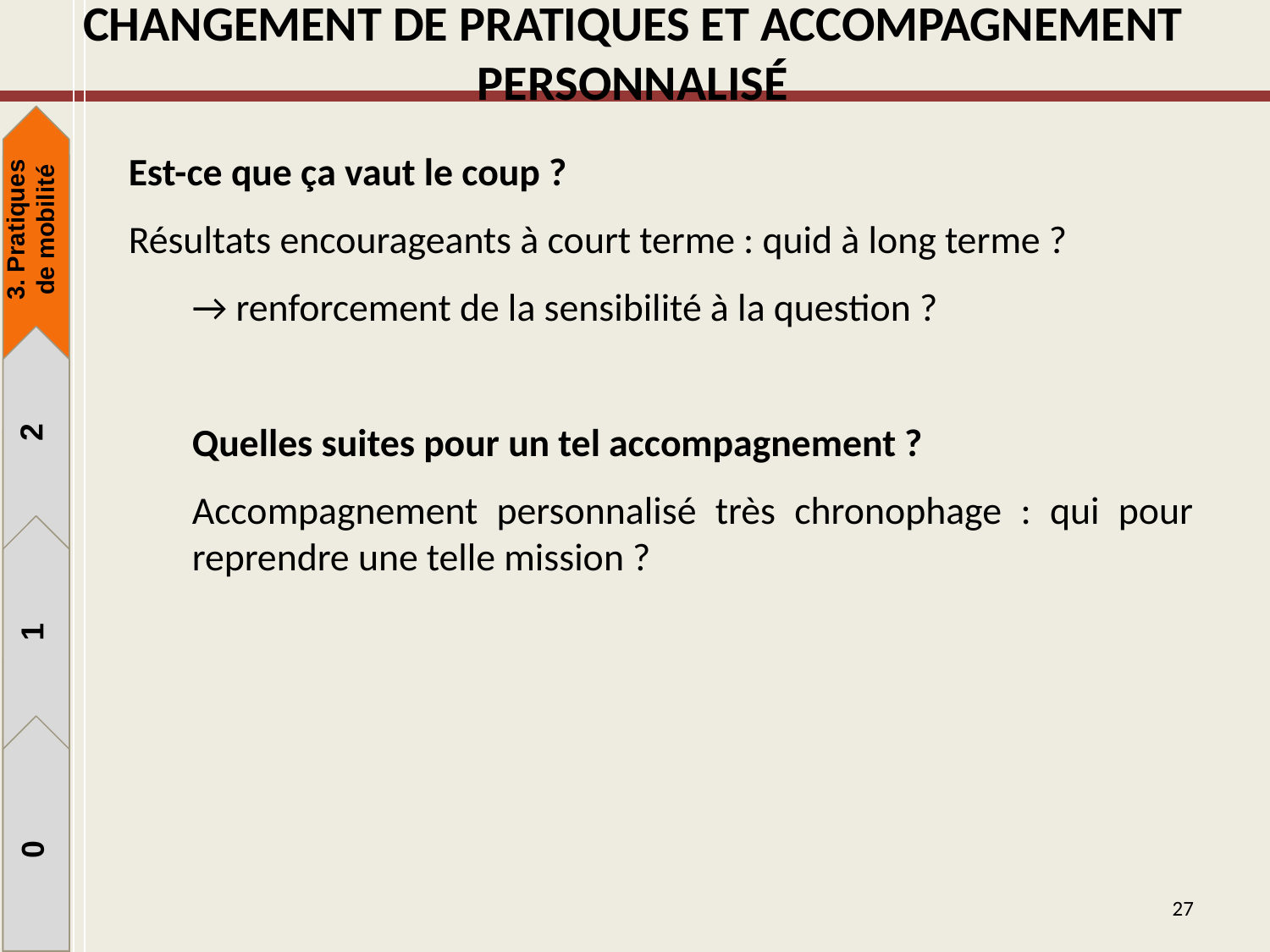

Changement de pratiques et accompagnement personnalisé
3. Pratiques de mobilité
3. Accompagnement personnalisé
Est-ce que ça vaut le coup ?
Résultats encourageants à court terme : quid à long terme ?
→ renforcement de la sensibilité à la question ?

Quelles suites pour un tel accompagnement ?
Accompagnement personnalisé très chronophage : qui pour reprendre une telle mission ?

2
2

1

1
1

0
27